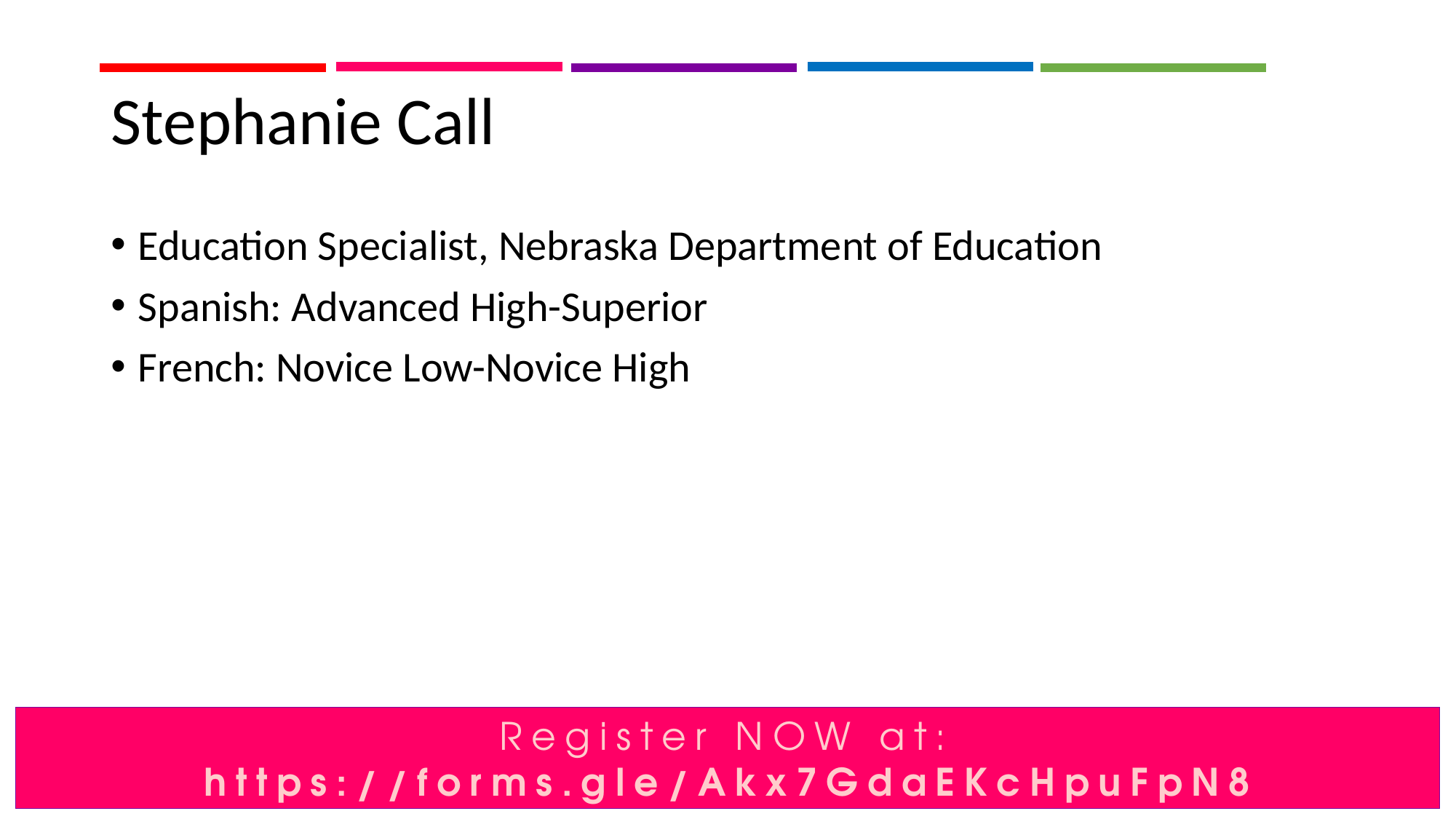

# Stephanie Call
Education Specialist, Nebraska Department of Education
Spanish: Advanced High-Superior
French: Novice Low-Novice High

Register NOW at: https://forms.gle/Akx7GdaEKcHpuFpN8